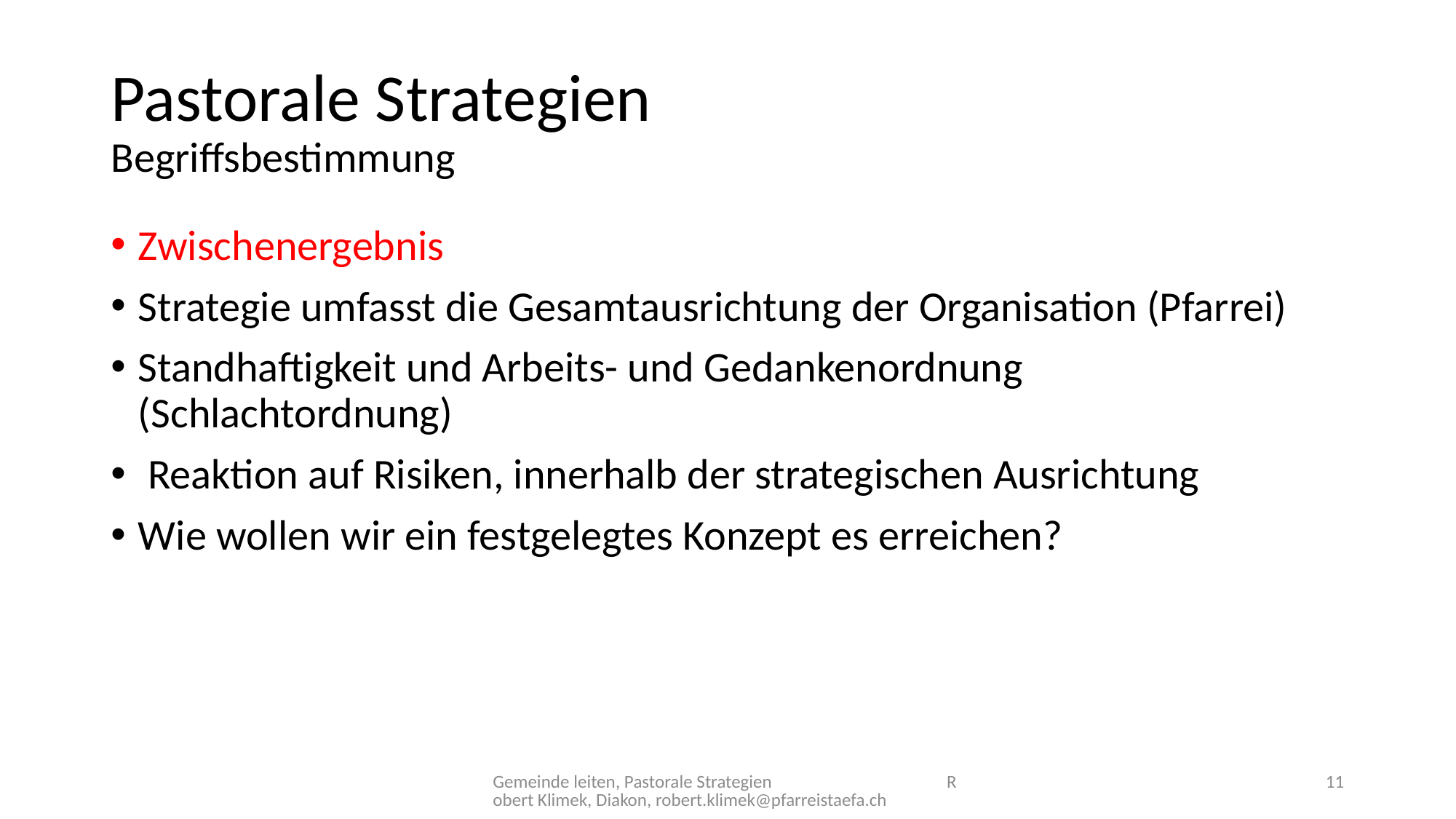

# Pastorale Strategien Begriffsbestimmung
Zwischenergebnis
Strategie umfasst die Gesamtausrichtung der Organisation (Pfarrei)
Standhaftigkeit und Arbeits- und Gedankenordnung (Schlachtordnung)
 Reaktion auf Risiken, innerhalb der strategischen Ausrichtung
Wie wollen wir ein festgelegtes Konzept es erreichen?

Gemeinde leiten, Pastorale Strategien                                          Robert Klimek, Diakon, robert.klimek@pfarreistaefa.ch
11